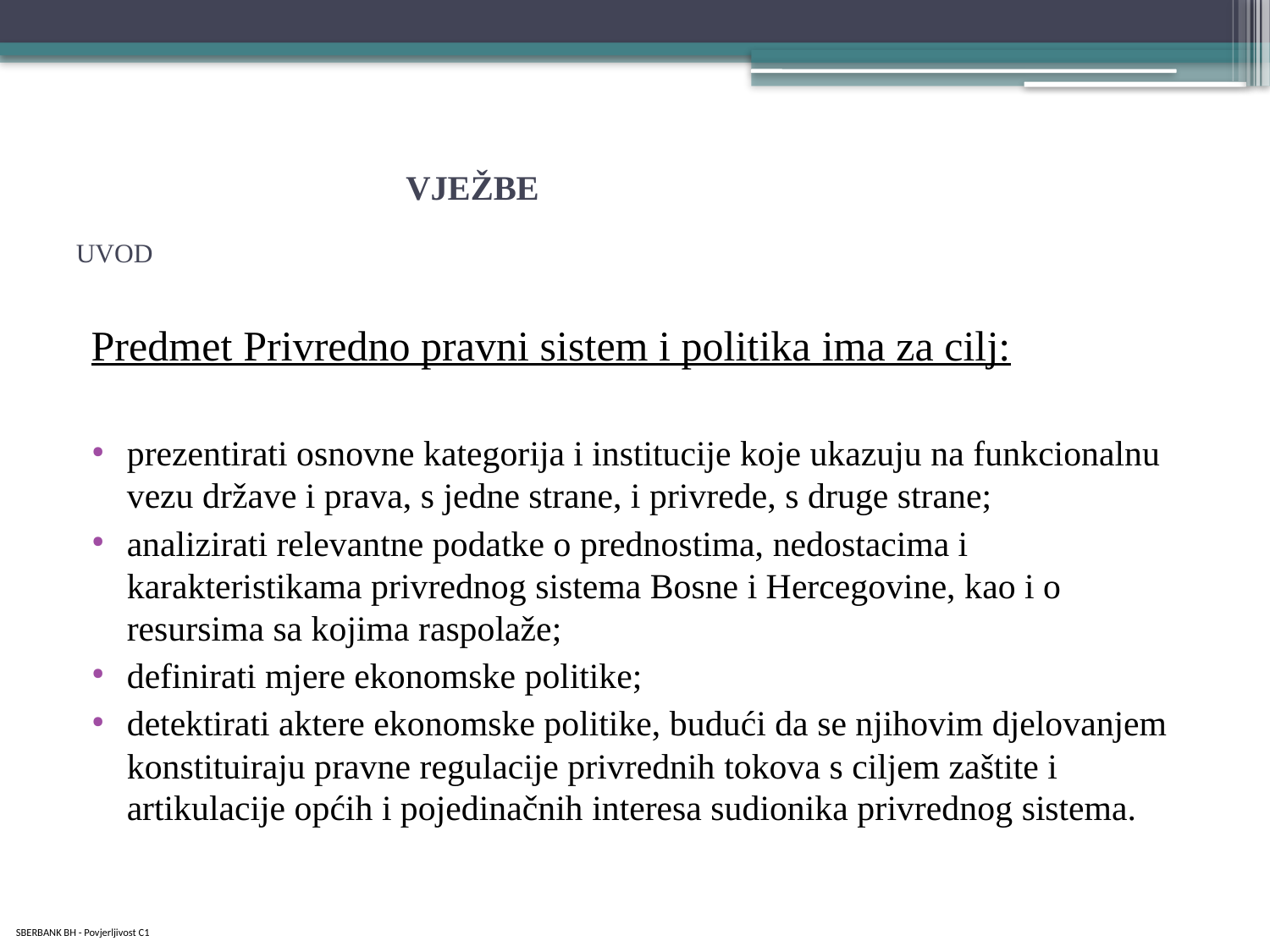

# VJEŽBE UVOD
Predmet Privredno pravni sistem i politika ima za cilj:

prezentirati osnovne kategorija i institucije koje ukazuju na funkcionalnu vezu države i prava, s jedne strane, i privrede, s druge strane;
analizirati relevantne podatke o prednostima, nedostacima i karakteristikama privrednog sistema Bosne i Hercegovine, kao i o resursima sa kojima raspolaže;
definirati mjere ekonomske politike;
detektirati aktere ekonomske politike, budući da se njihovim djelovanjem konstituiraju pravne regulacije privrednih tokova s ciljem zaštite i artikulacije općih i pojedinačnih interesa sudionika privrednog sistema.